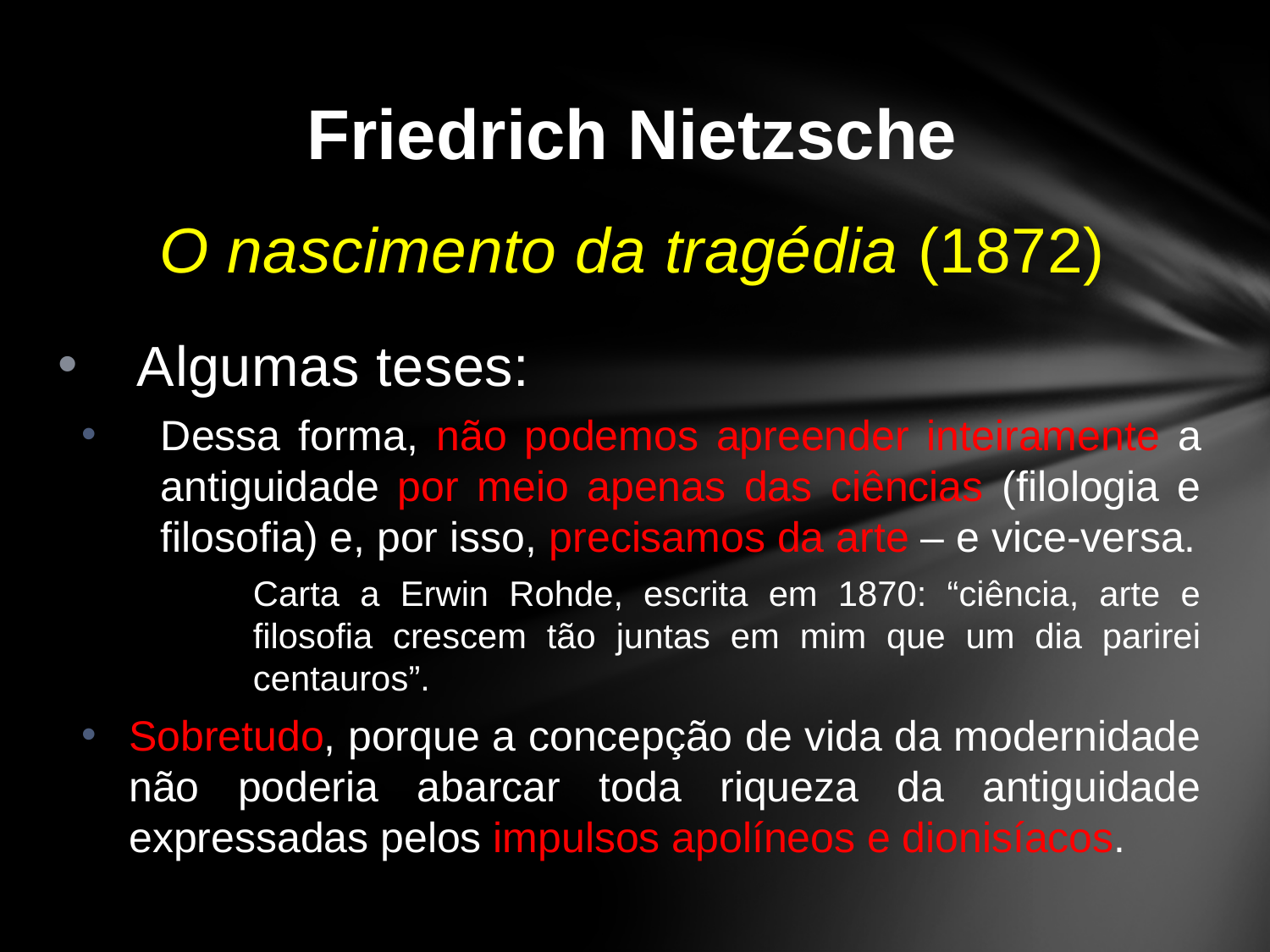

# Friedrich Nietzsche
O nascimento da tragédia (1872)
Algumas teses:
Dessa forma, não podemos apreender inteiramente a antiguidade por meio apenas das ciências (filologia e filosofia) e, por isso, precisamos da arte – e vice-versa.
Carta a Erwin Rohde, escrita em 1870: “ciência, arte e filosofia crescem tão juntas em mim que um dia parirei centauros”.
Sobretudo, porque a concepção de vida da modernidade não poderia abarcar toda riqueza da antiguidade expressadas pelos impulsos apolíneos e dionisíacos.